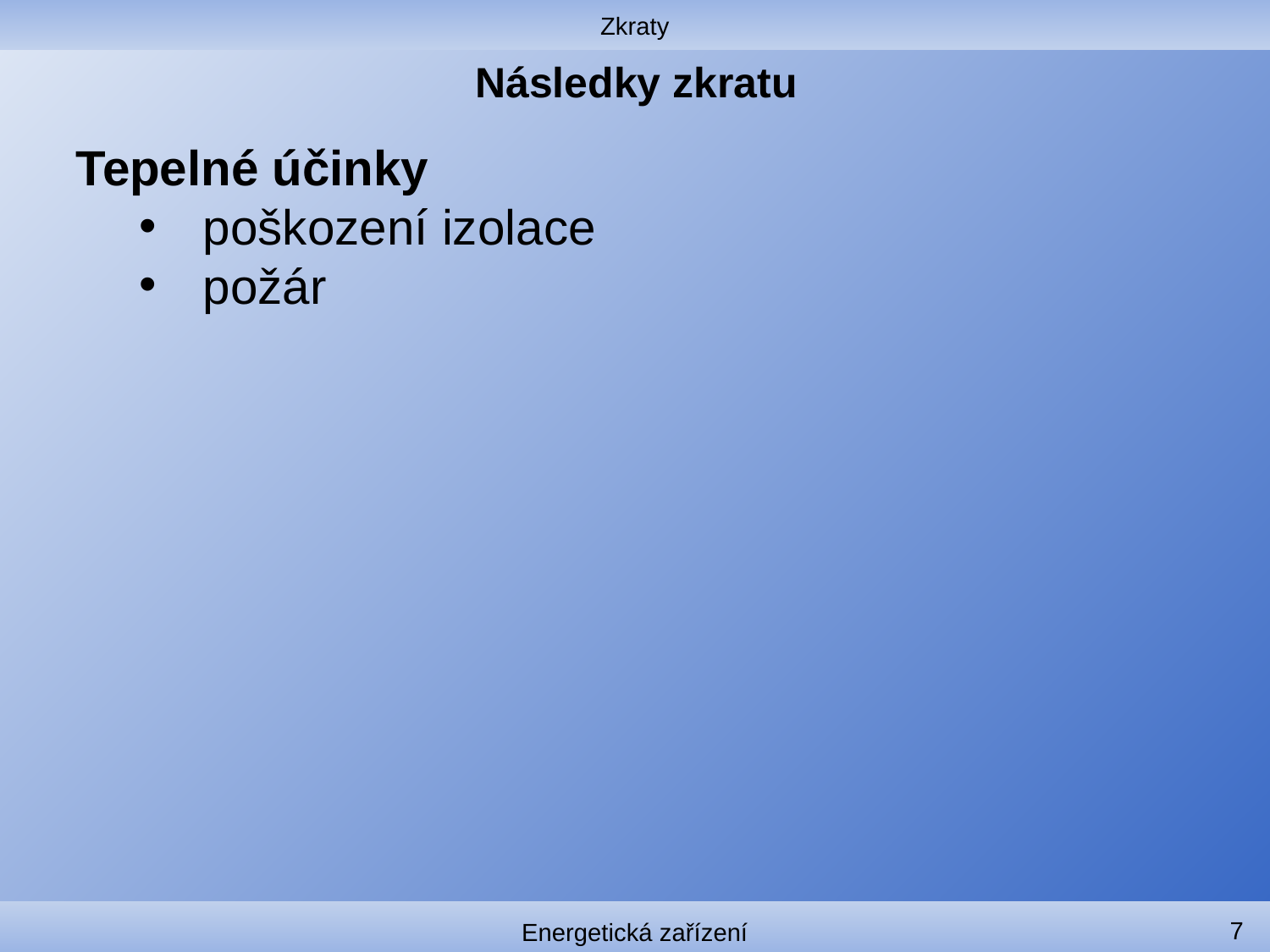

Zkraty
# Následky zkratu
Tepelné účinky
poškození izolace
požár

7
Energetická zařízení